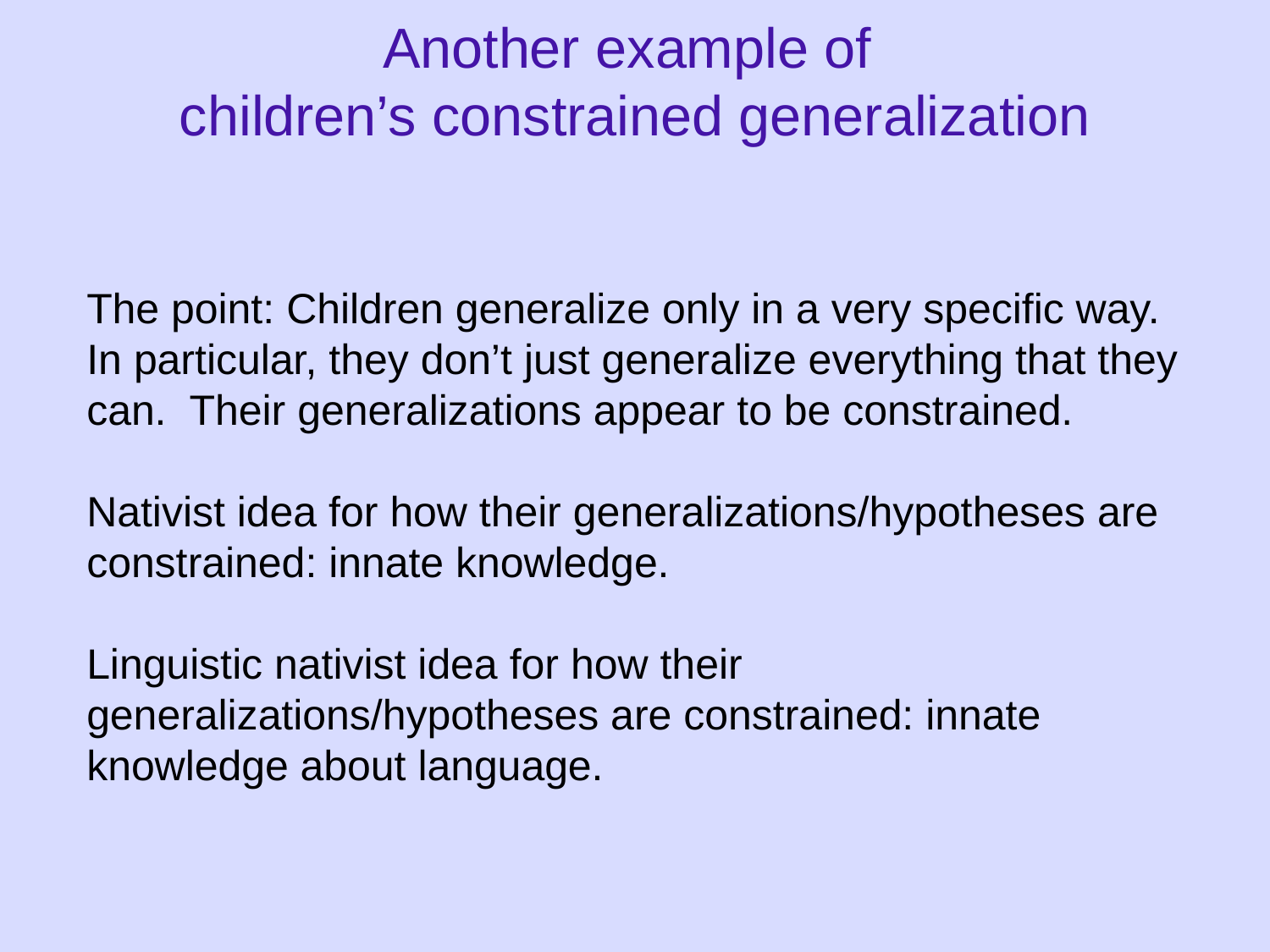

# Another example of children’s constrained generalization
The point: Children generalize only in a very specific way.  In particular, they don’t just generalize everything that they can.  Their generalizations appear to be constrained.

Nativist idea for how their generalizations/hypotheses are constrained: innate knowledge.

Linguistic nativist idea for how their generalizations/hypotheses are constrained: innate knowledge about language.